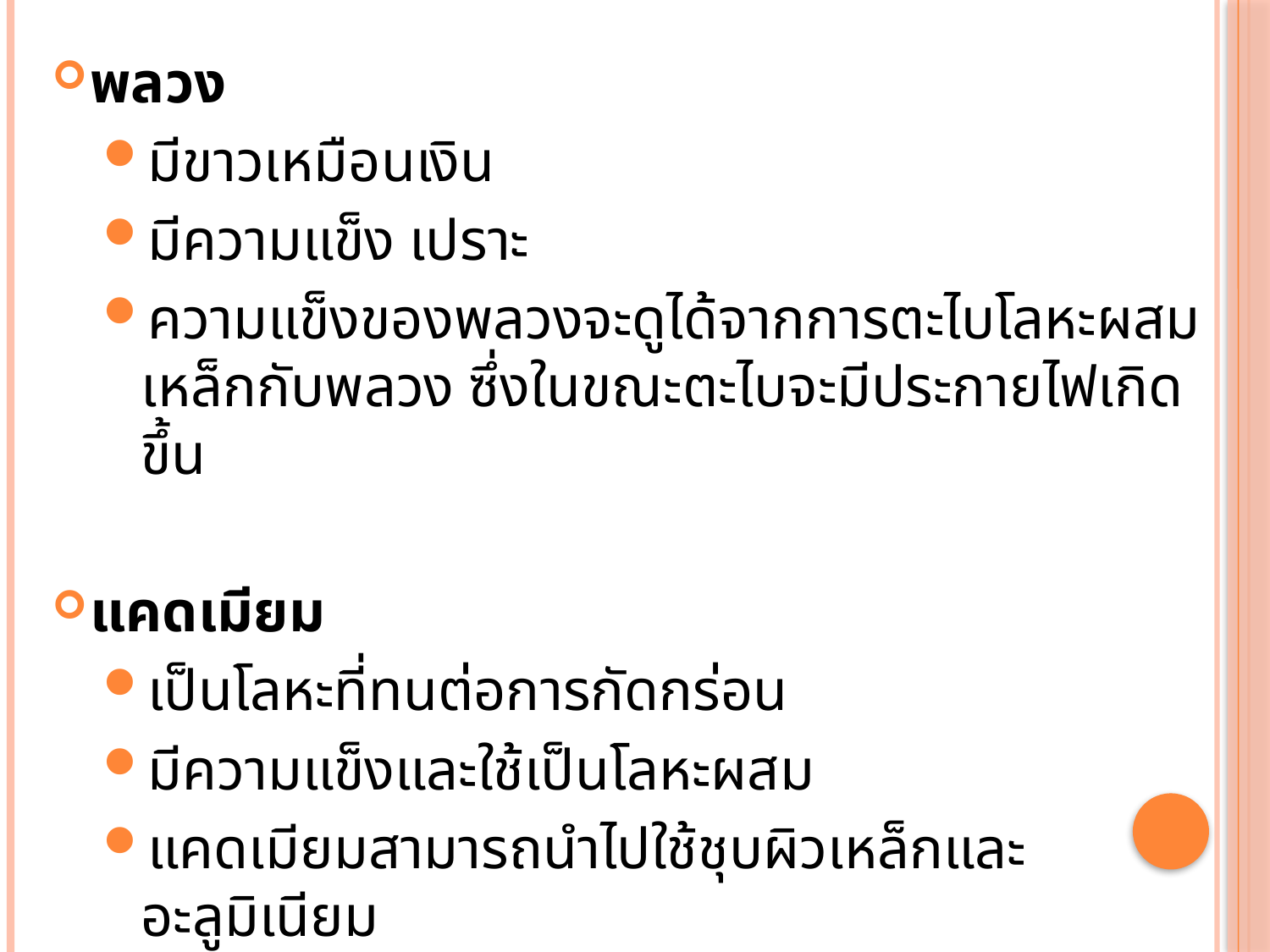

พลวง
มีขาวเหมือนเงิน
มีความแข็ง เปราะ
ความแข็งของพลวงจะดูได้จากการตะไบโลหะผสมเหล็กกับพลวง ซึ่งในขณะตะไบจะมีประกายไฟเกิดขึ้น

แคดเมียม
เป็นโลหะที่ทนต่อการกัดกร่อน
มีความแข็งและใช้เป็นโลหะผสม
แคดเมียมสามารถนำไปใช้ชุบผิวเหล็กและอะลูมิเนียม